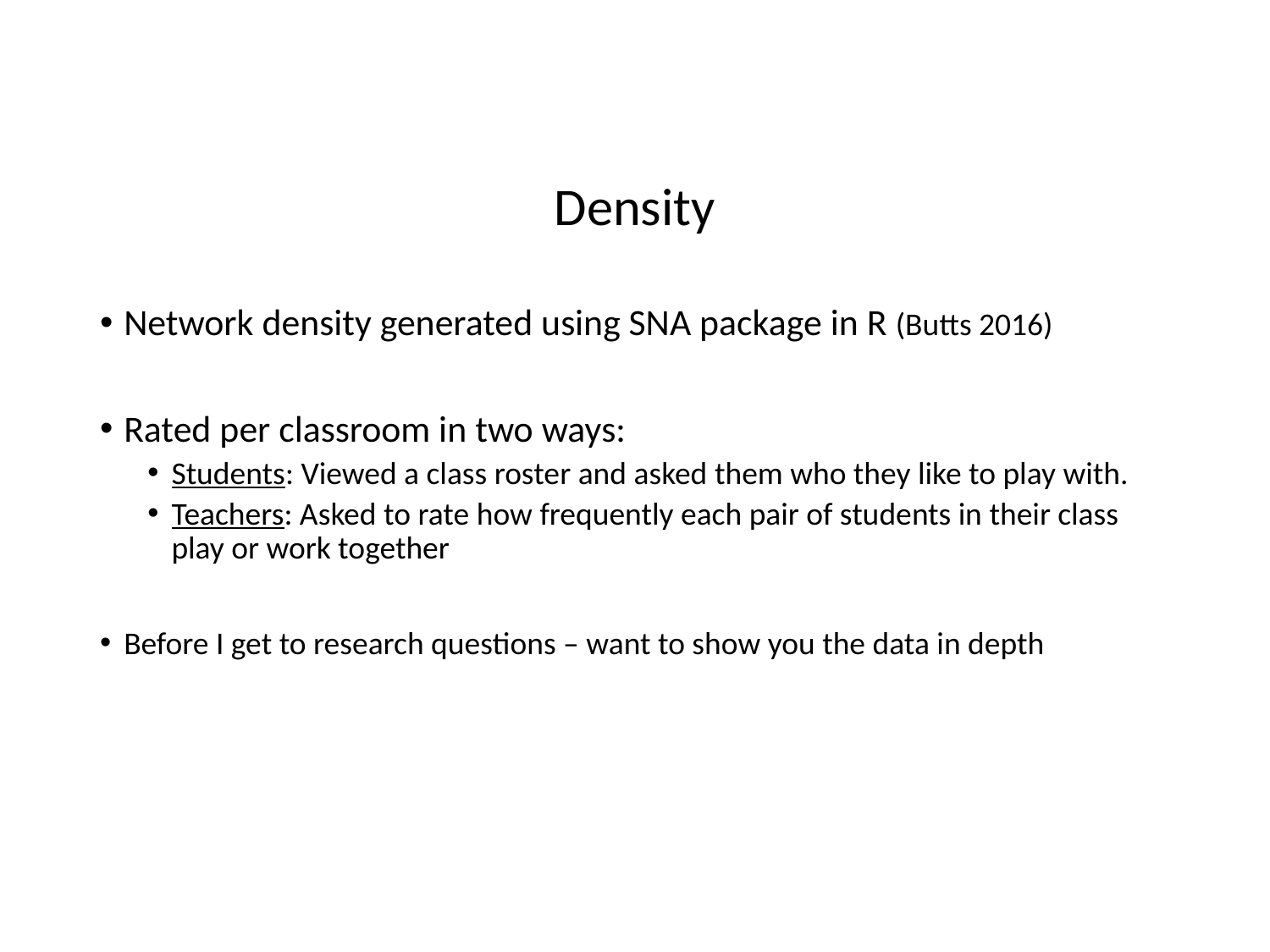

Density

Network density generated using SNA package in R (Butts 2016)

Rated per classroom in two ways:
Students: Viewed a class roster and asked them who they like to play with.
Teachers: Asked to rate how frequently each pair of students in their class play or work together

Before I get to research questions – want to show you the data in depth